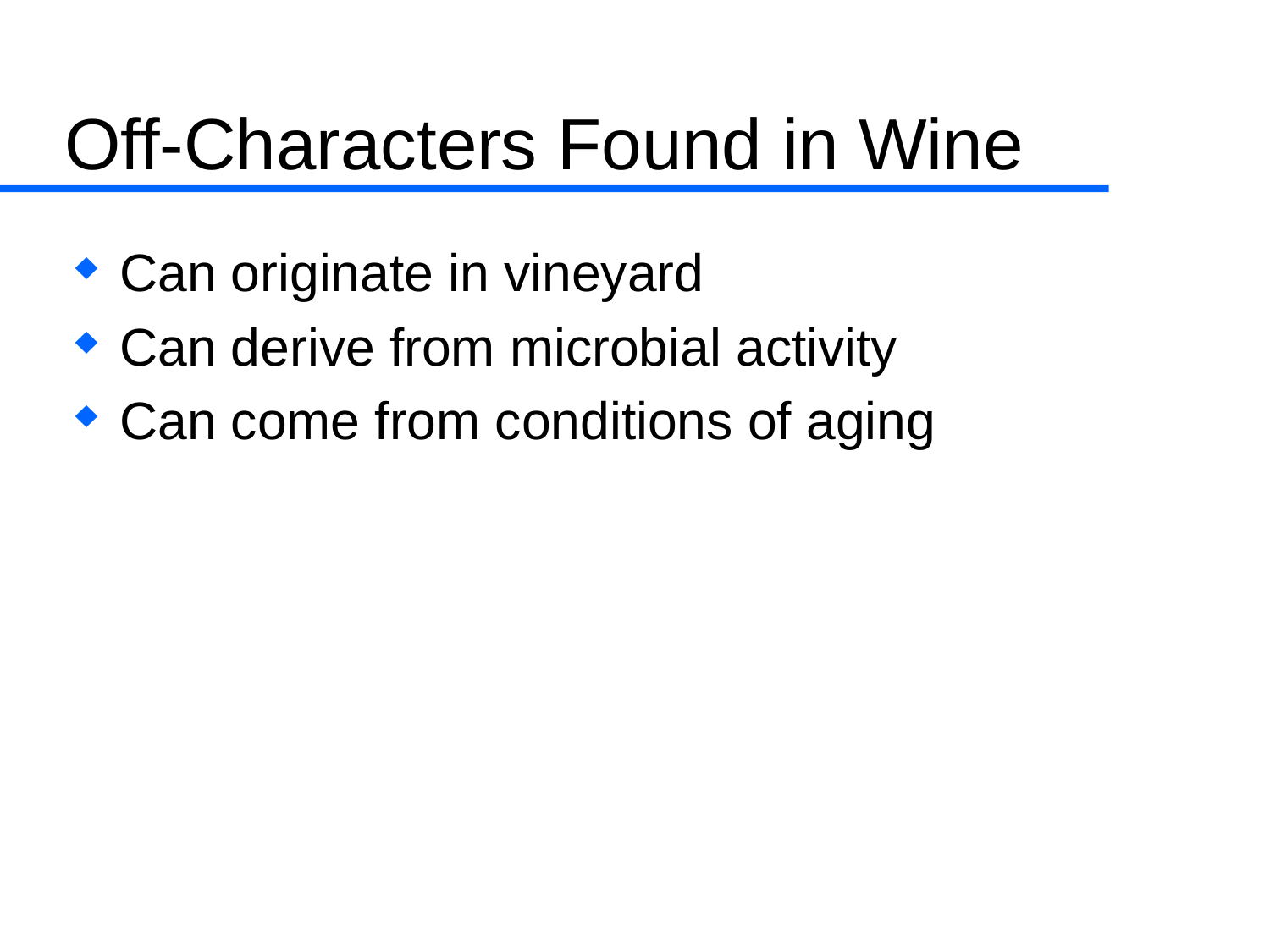

# Off-Characters Found in Wine
Can originate in vineyard
Can derive from microbial activity
Can come from conditions of aging